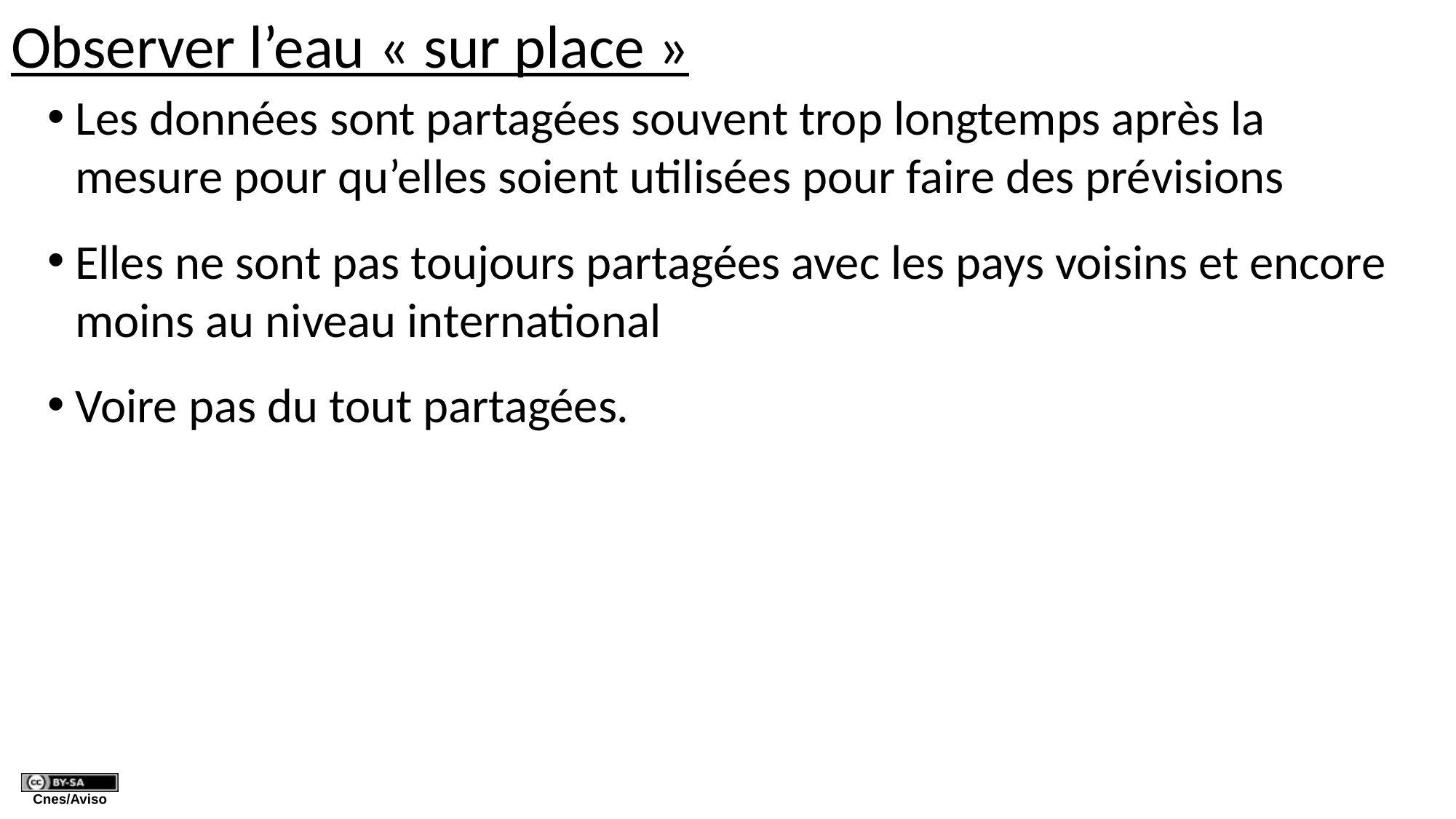

# Observer l’eau « sur place »
Les données sont partagées souvent trop longtemps après la mesure pour qu’elles soient utilisées pour faire des prévisions
Elles ne sont pas toujours partagées avec les pays voisins et encore moins au niveau international
Voire pas du tout partagées.